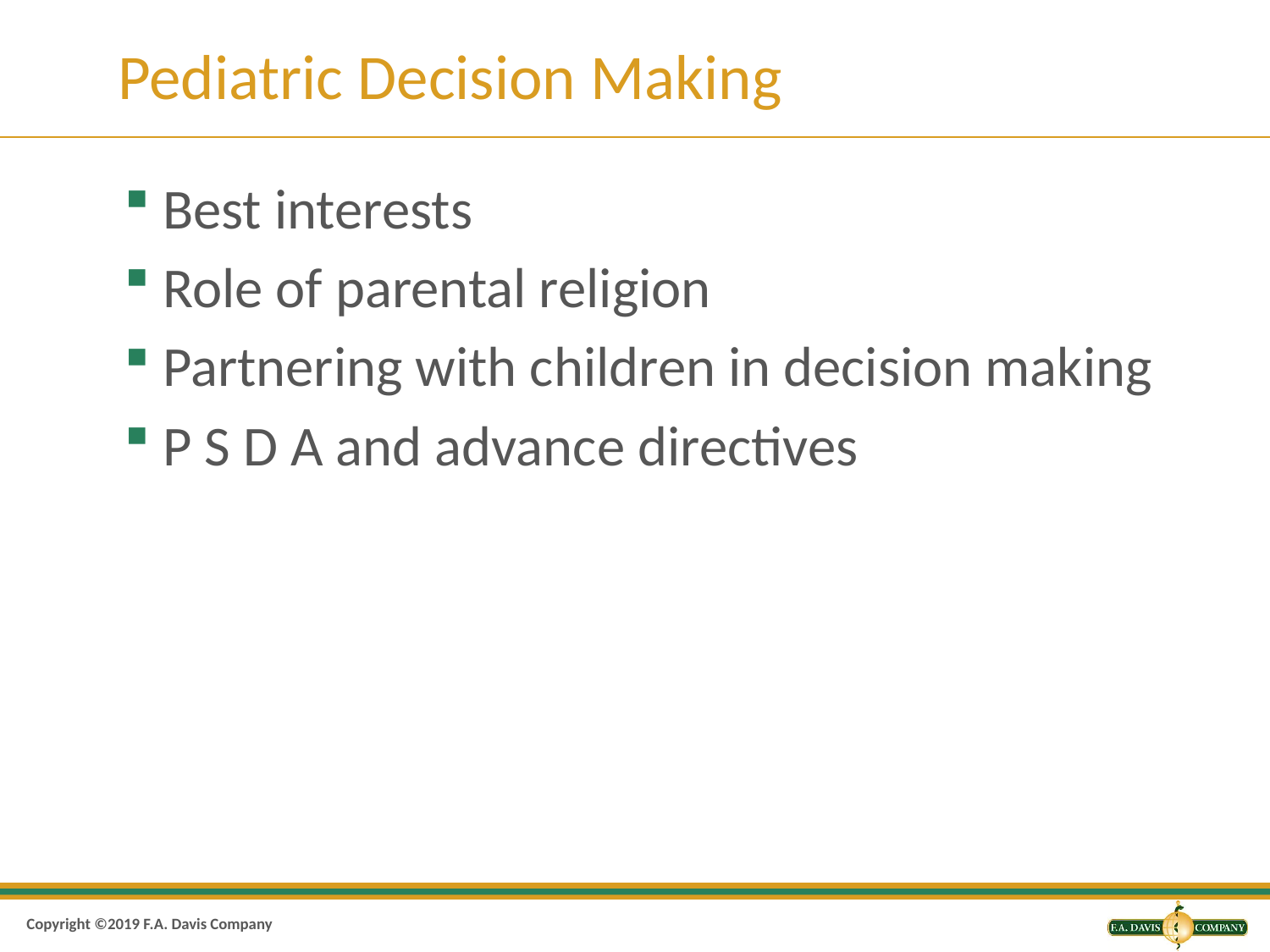

# Pediatric Decision Making
Best interests
Role of parental religion
Partnering with children in decision making
P S D A and advance directives